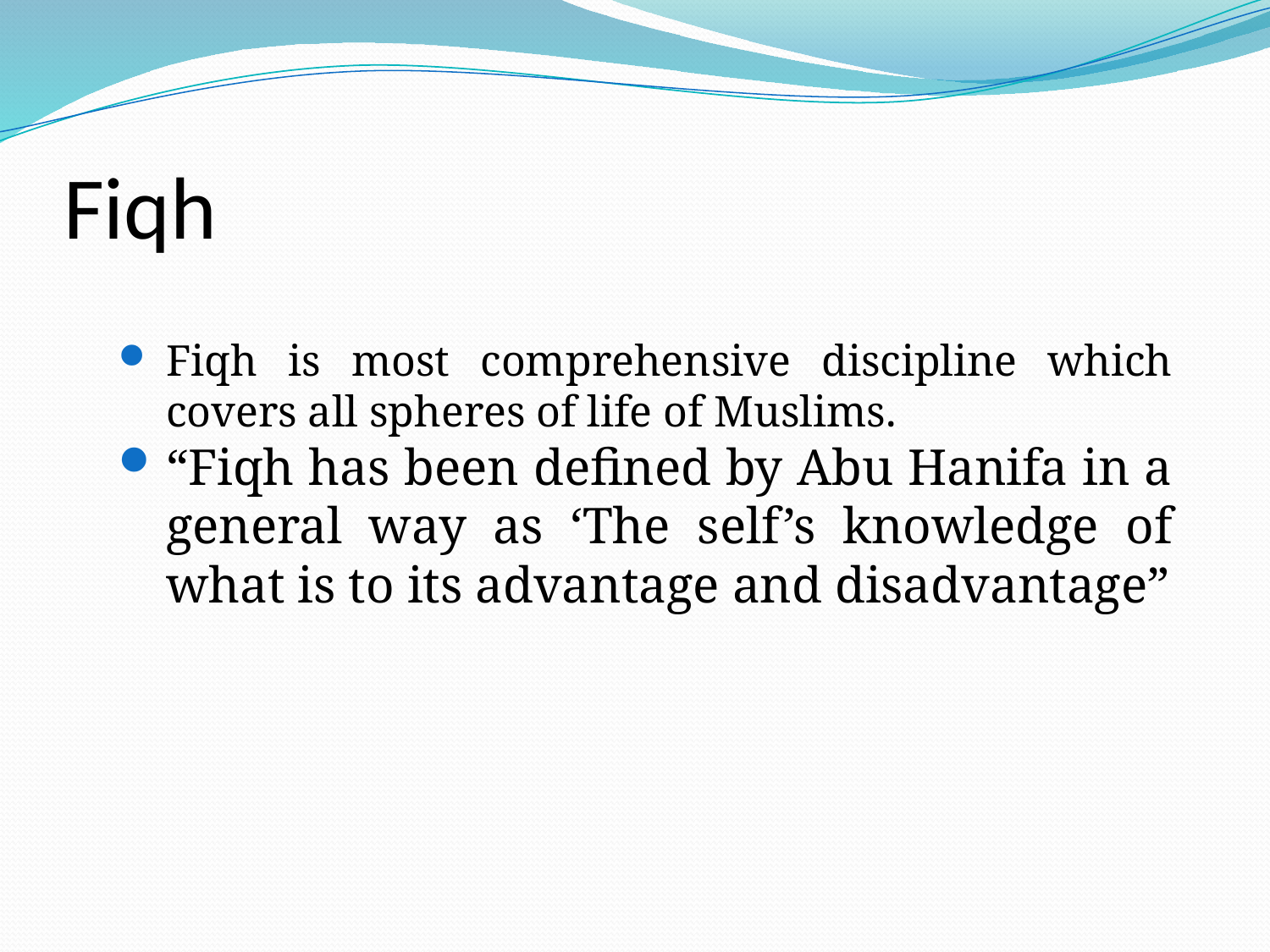

# Fiqh
Fiqh is most comprehensive discipline which covers all spheres of life of Muslims.
“Fiqh has been defined by Abu Hanifa in a general way as ‘The self’s knowledge of what is to its advantage and disadvantage”